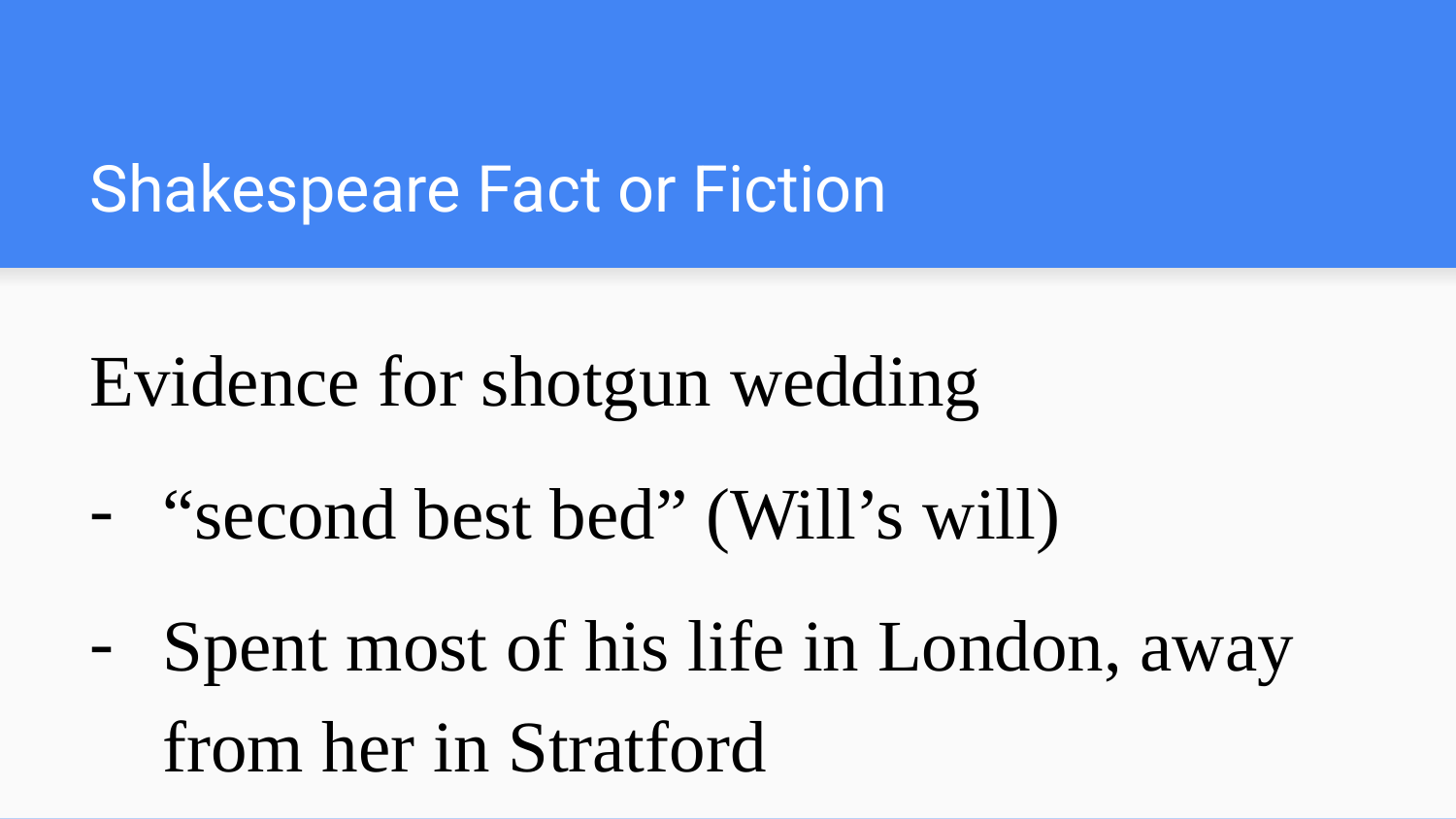

# Shakespeare Fact or Fiction
Evidence for shotgun wedding
“second best bed” (Will’s will)
Spent most of his life in London, away from her in Stratford
Affair?